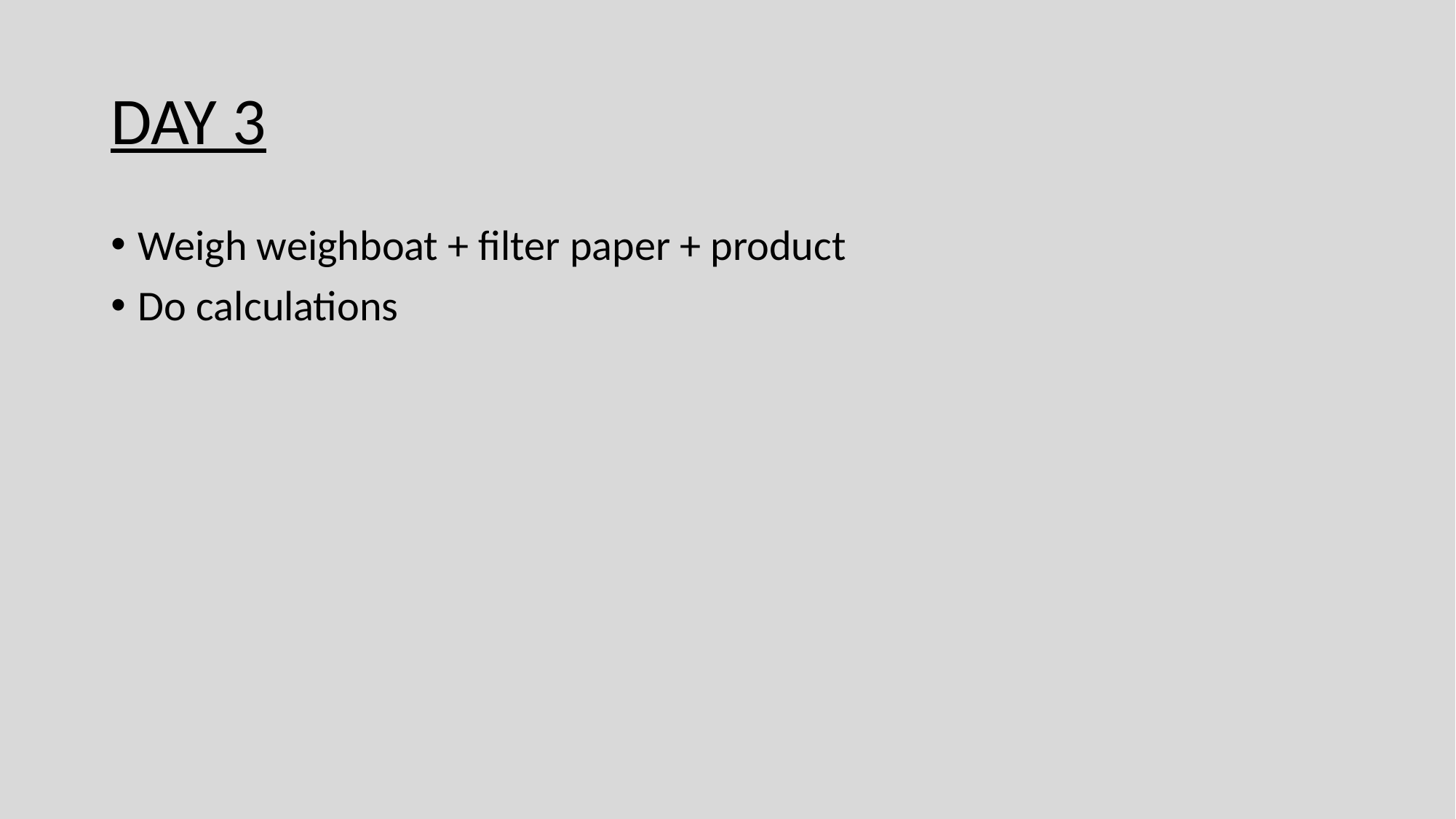

# DAY 3
Weigh weighboat + filter paper + product
Do calculations